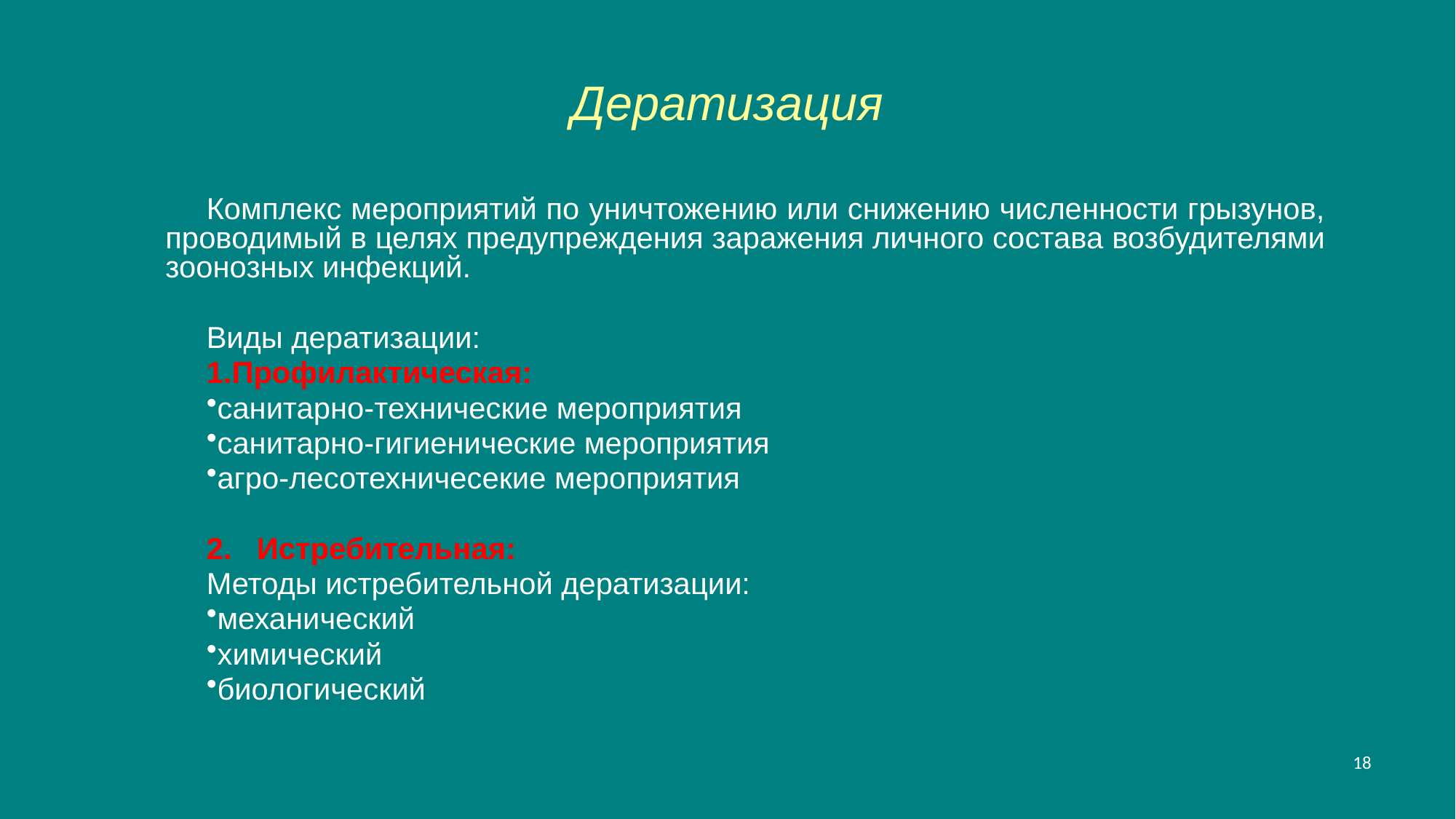

# Дератизация
Комплекс мероприятий по уничтожению или снижению численности грызунов, проводимый в целях предупреждения заражения личного состава возбудителями зоонозных инфекций.

Виды дератизации:
Профилактическая:
санитарно-технические мероприятия
санитарно-гигиенические мероприятия
агро-лесотехничесекие мероприятия

2.   Истребительная:
Методы истребительной дератизации:
механический
химический
биологический

.
18